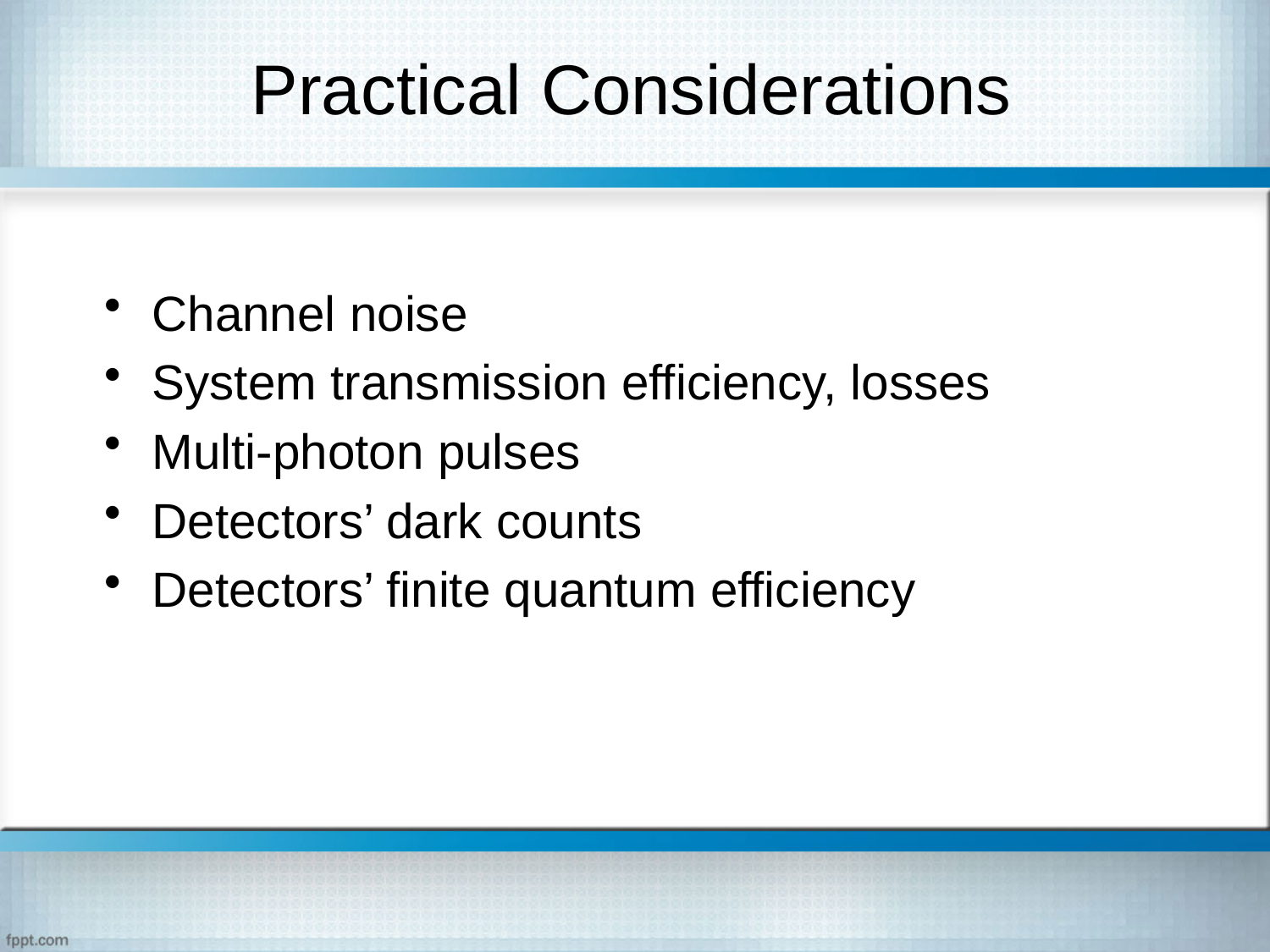

# Practical Considerations

Channel noise
System transmission efficiency, losses
Multi-photon pulses
Detectors’ dark counts
Detectors’ finite quantum efficiency